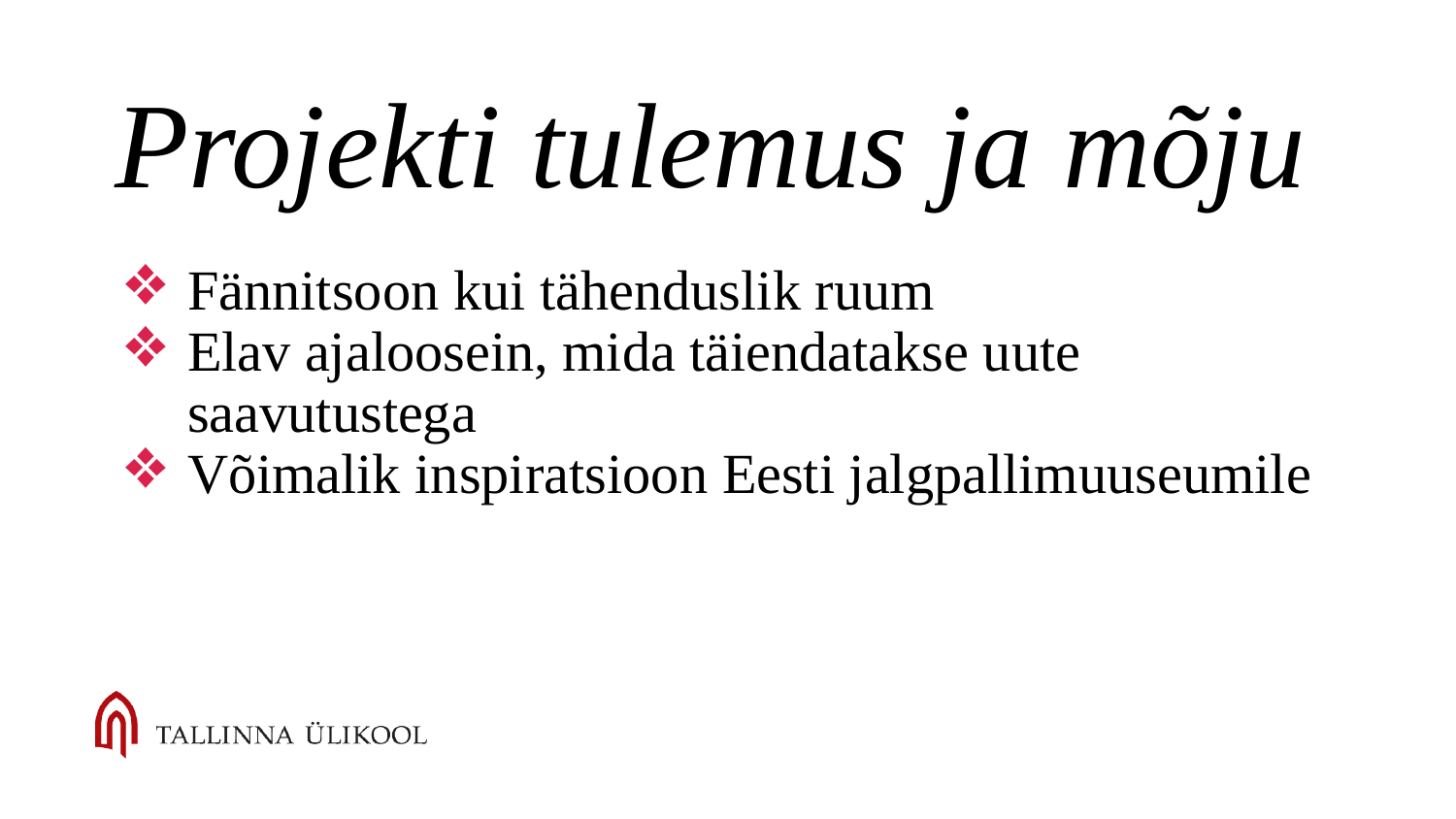

# Projekti tulemus ja mõju
Fännitsoon kui tähenduslik ruum
Elav ajaloosein, mida täiendatakse uute saavutustega
Võimalik inspiratsioon Eesti jalgpallimuuseumile